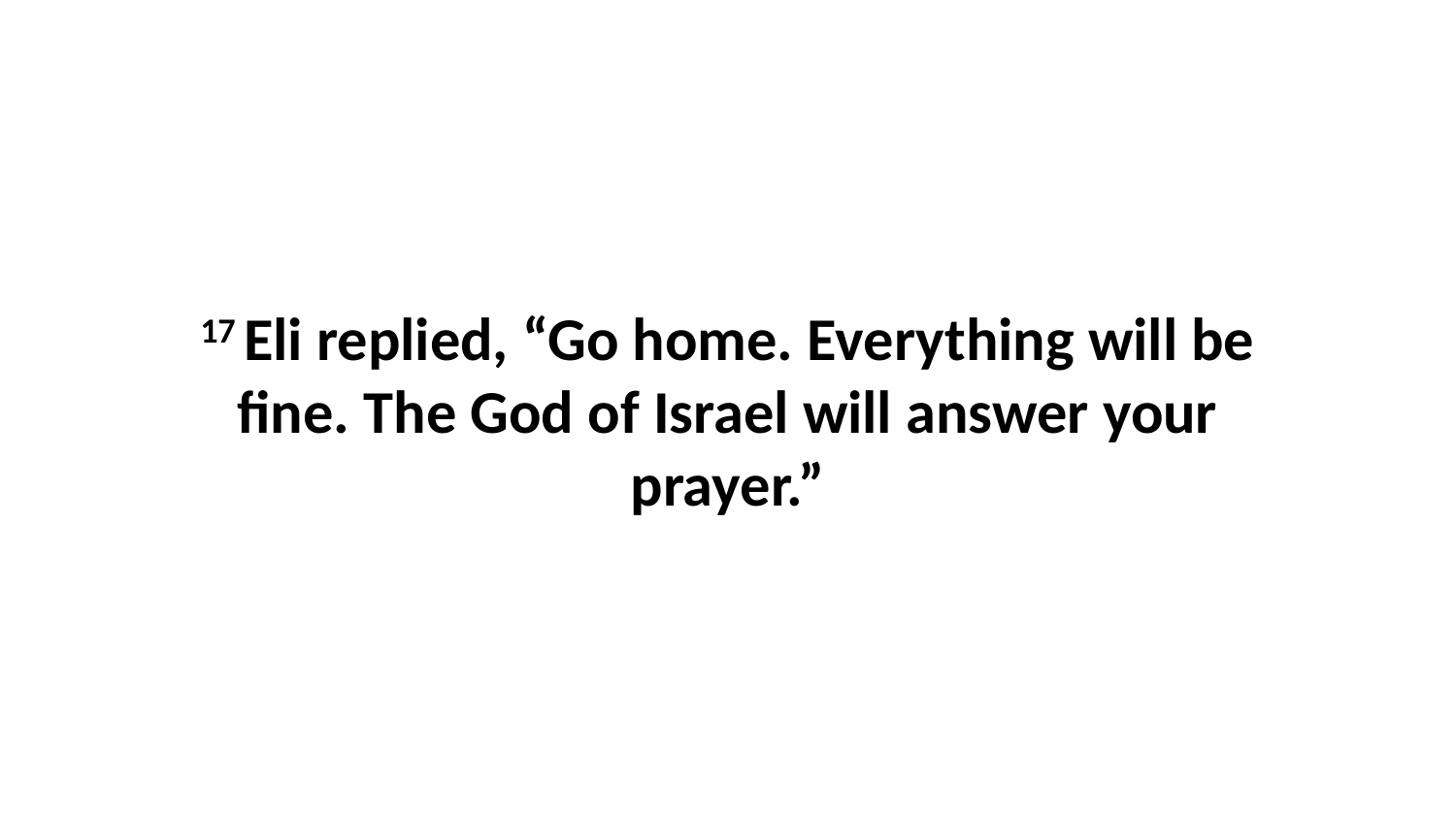

17 Eli replied, “Go home. Everything will be fine. The God of Israel will answer your prayer.”